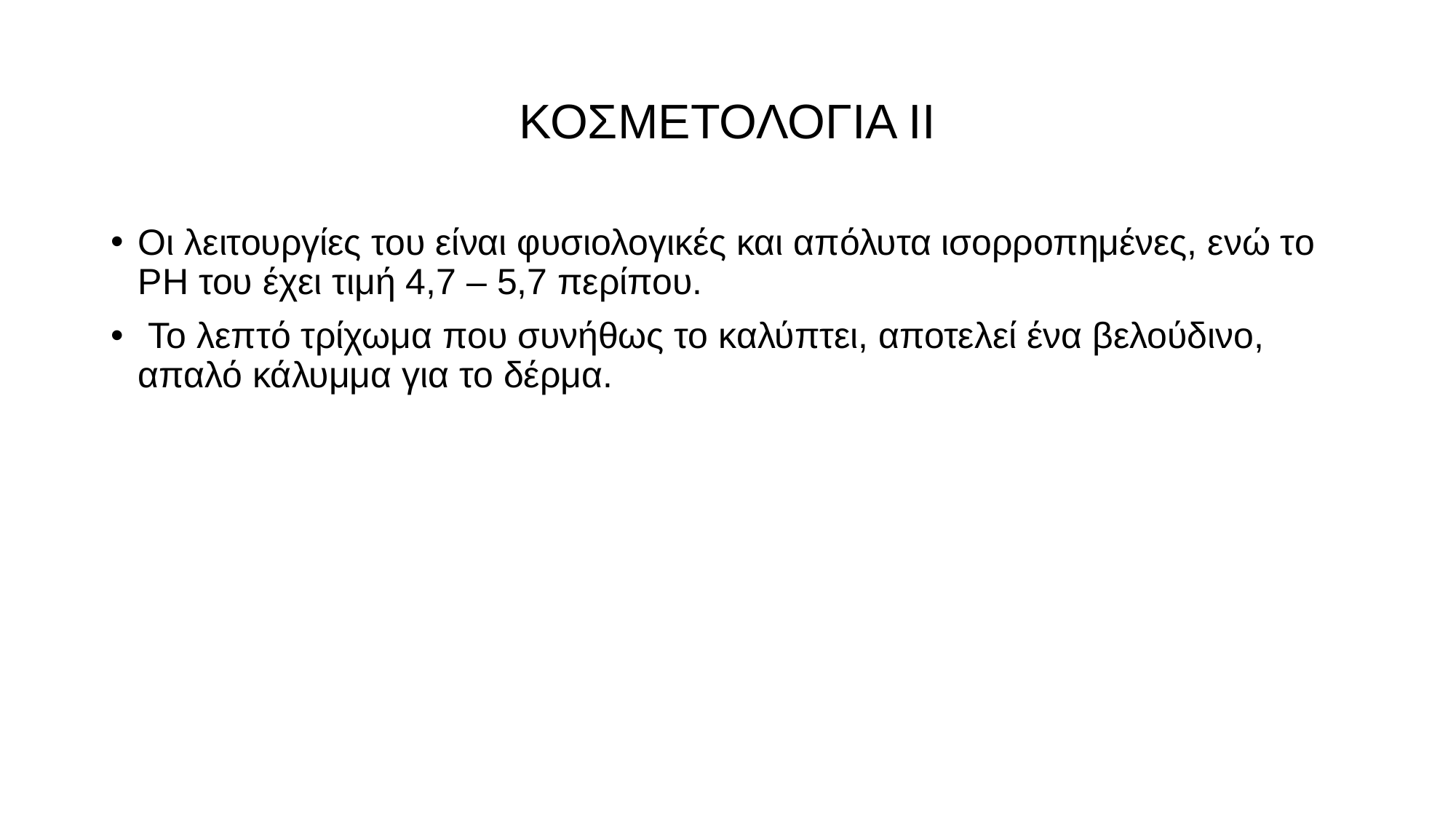

# ΚΟΣΜΕΤΟΛΟΓΙΑ ΙΙ
Οι λειτουργίες του είναι φυσιολογικές και απόλυτα ισορροπημένες, ενώ το PH του έχει τιμή 4,7 – 5,7 περίπου.
 Το λεπτό τρίχωμα που συνήθως το καλύπτει, αποτελεί ένα βελούδινο, απαλό κάλυμμα για το δέρμα.